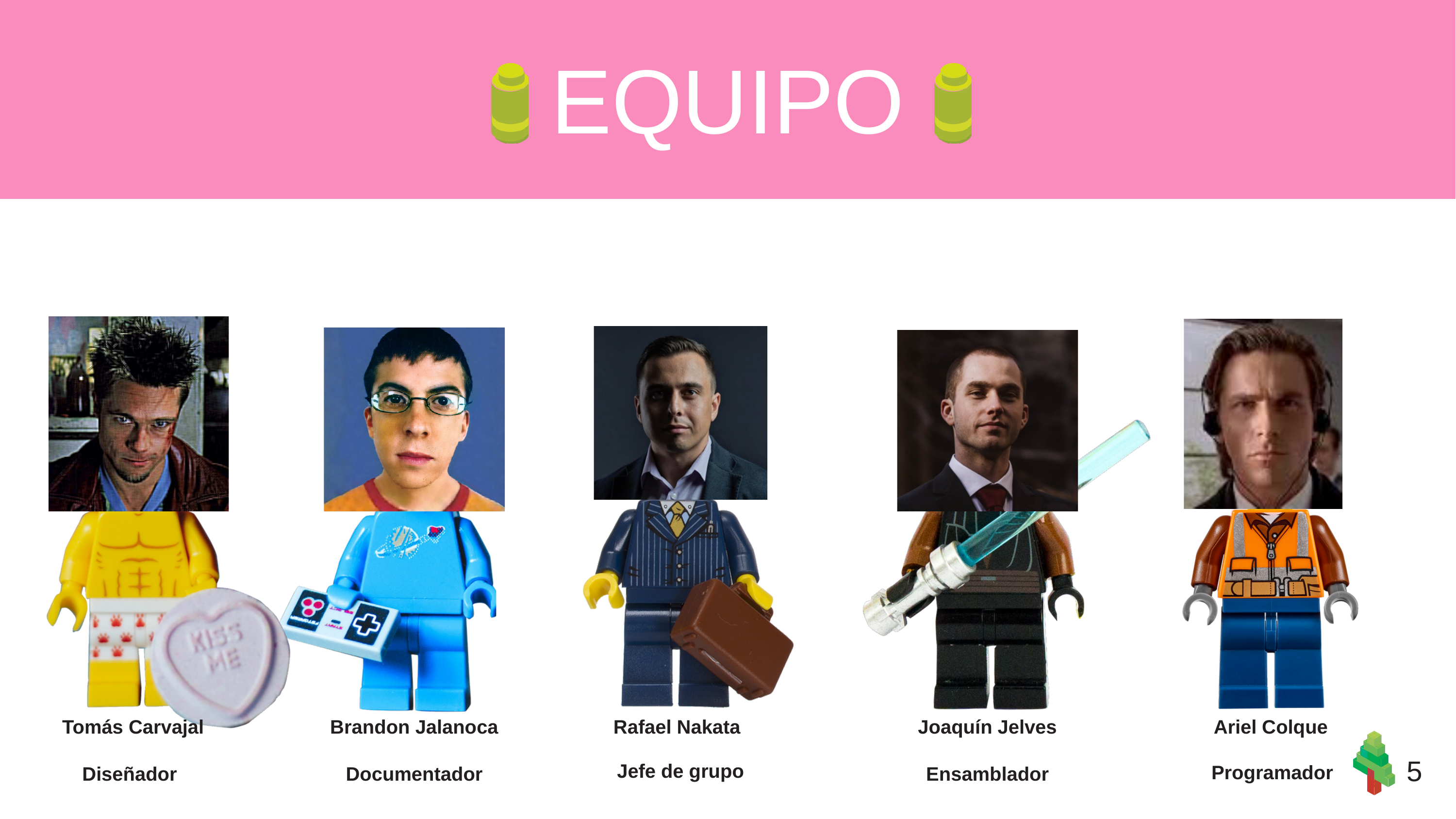

EQUIPO

Tomás Carvajal
Brandon Jalanoca
Rafael Nakata
Joaquín Jelves
Ariel Colque

5
Jefe de grupo
Programador
Diseñador
Documentador
Ensamblador